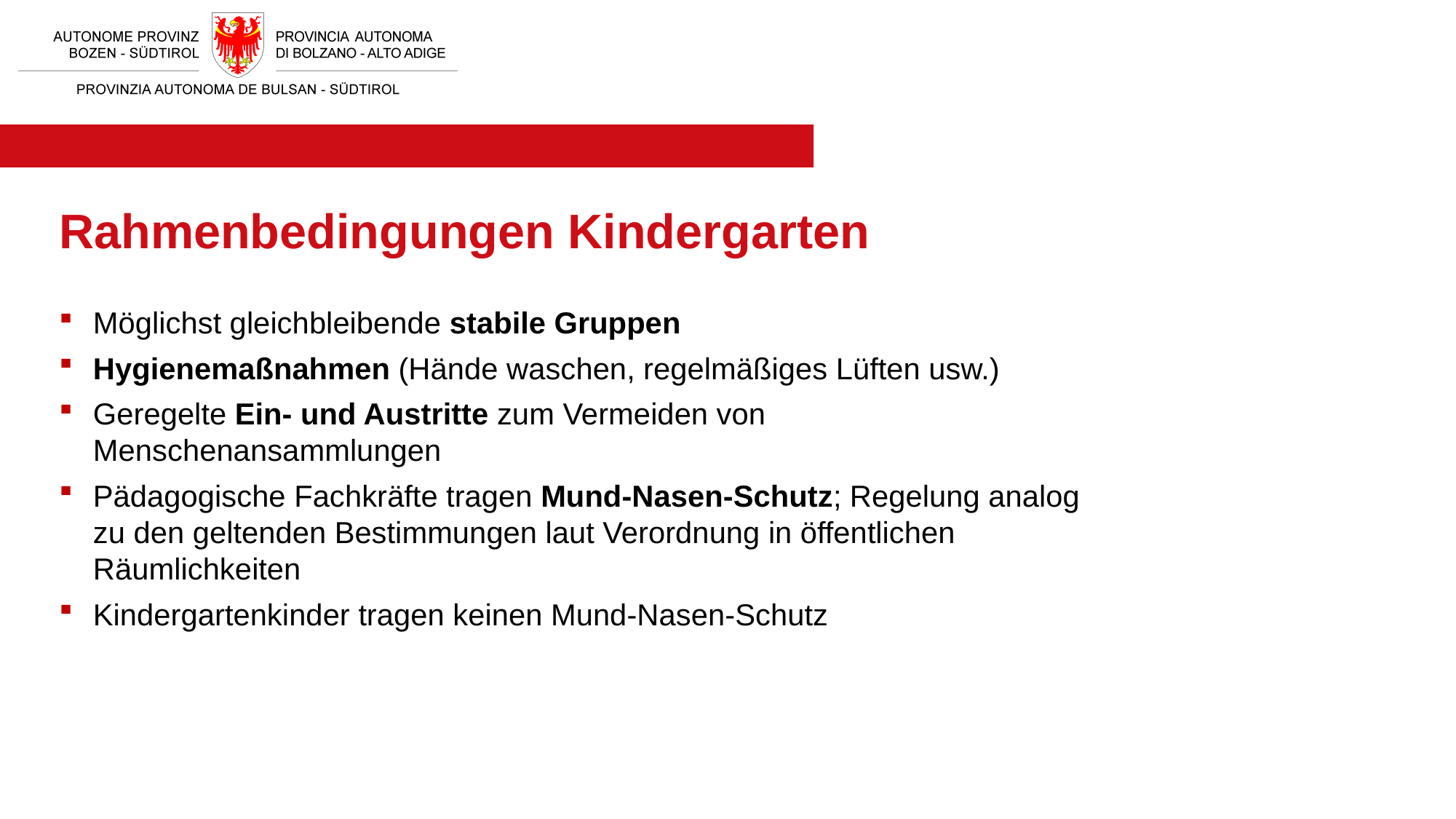

Rahmenbedingungen Kindergarten

Möglichst gleichbleibende stabile Gruppen
Hygienemaßnahmen (Hände waschen, regelmäßiges Lüften usw.)
Geregelte Ein- und Austritte zum Vermeiden von Menschenansammlungen
Pädagogische Fachkräfte tragen Mund-Nasen-Schutz; Regelung analog zu den geltenden Bestimmungen laut Verordnung in öffentlichen Räumlichkeiten
Kindergartenkinder tragen keinen Mund-Nasen-Schutz